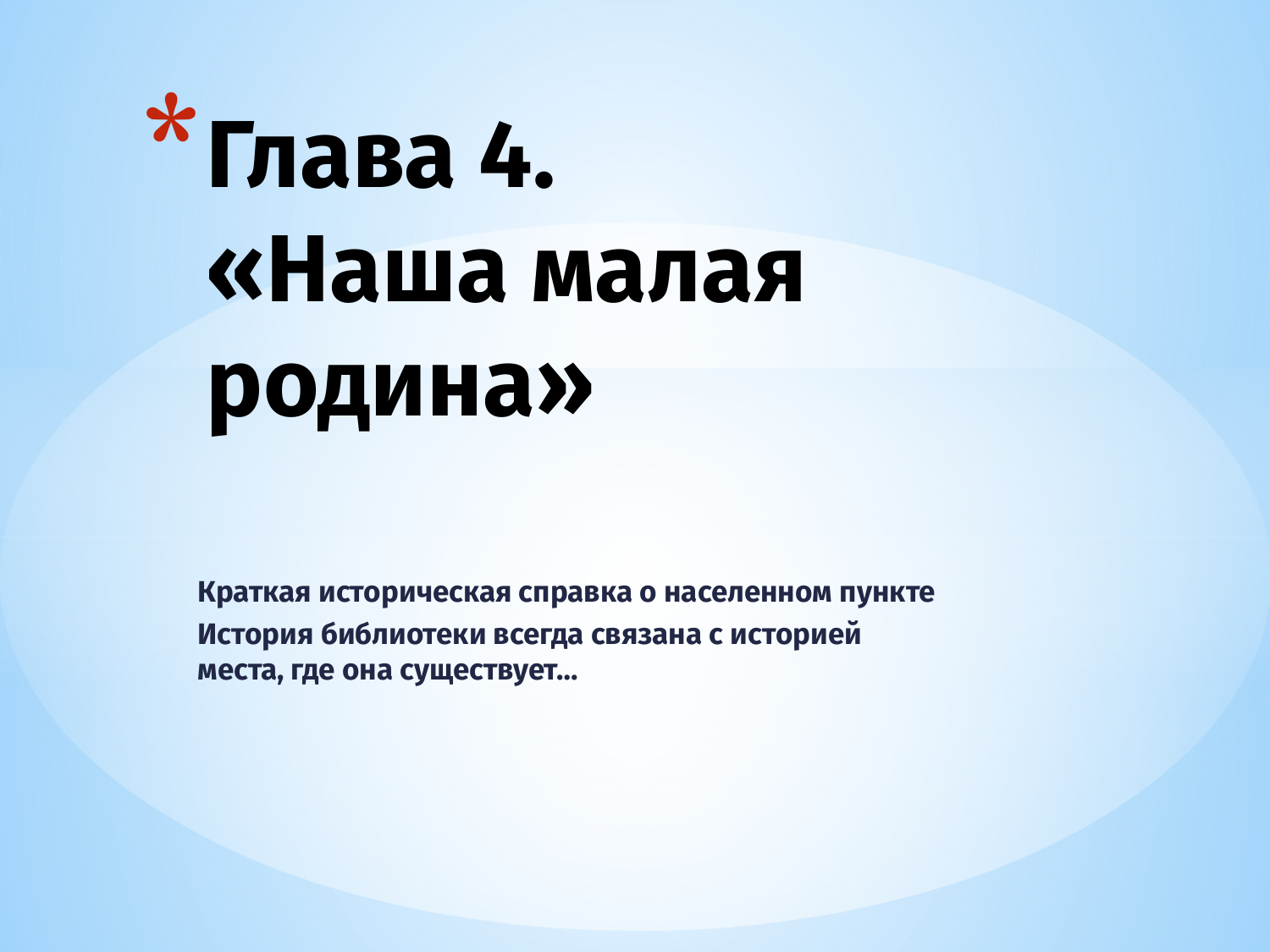

# Глава 4. «Наша малая родина»
Краткая историческая справка о населенном пункте
История библиотеки всегда связана с историей места, где она существует…